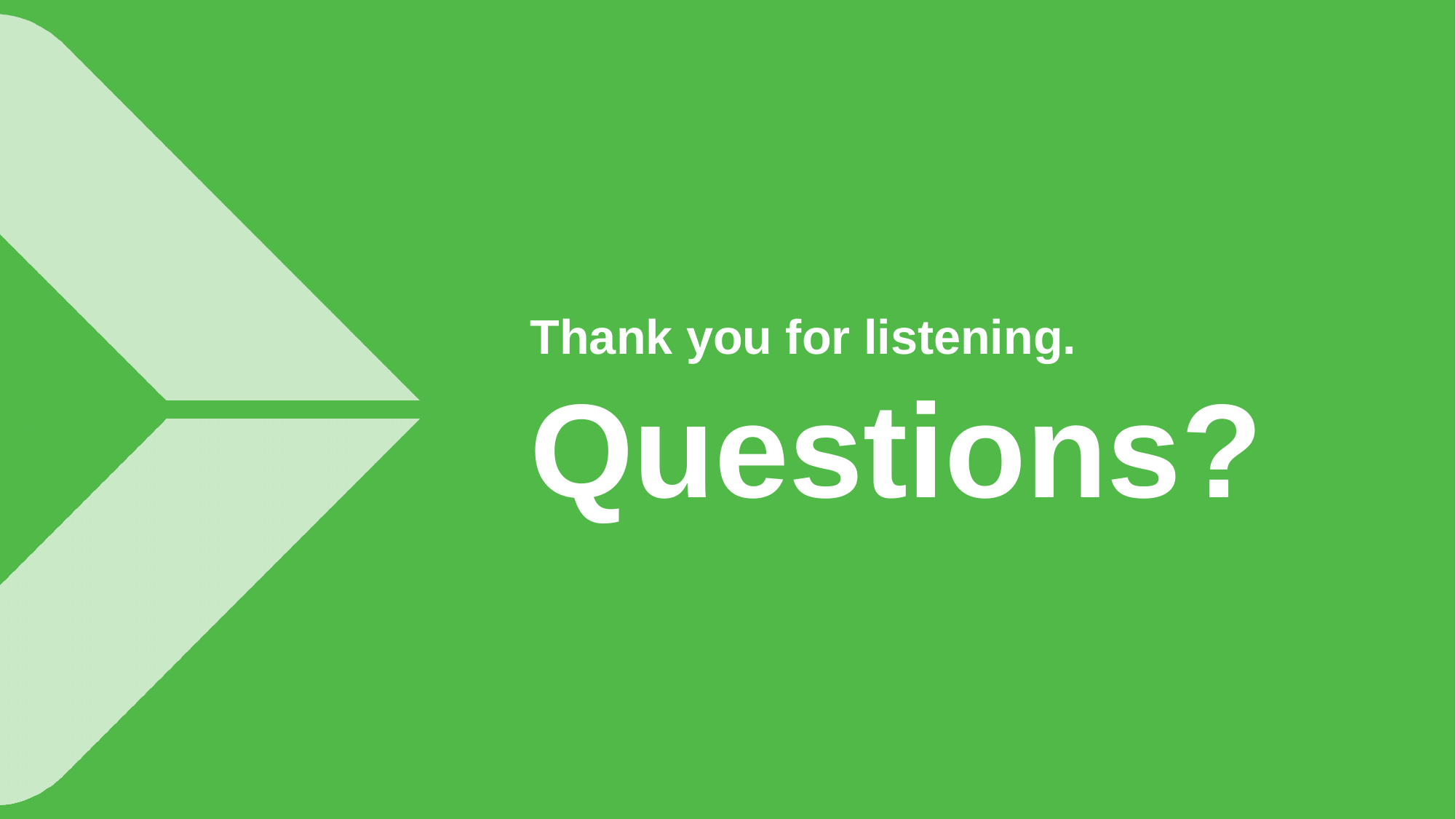

Do not add text here
Thank you for listening.
Questions?
Do not add text here